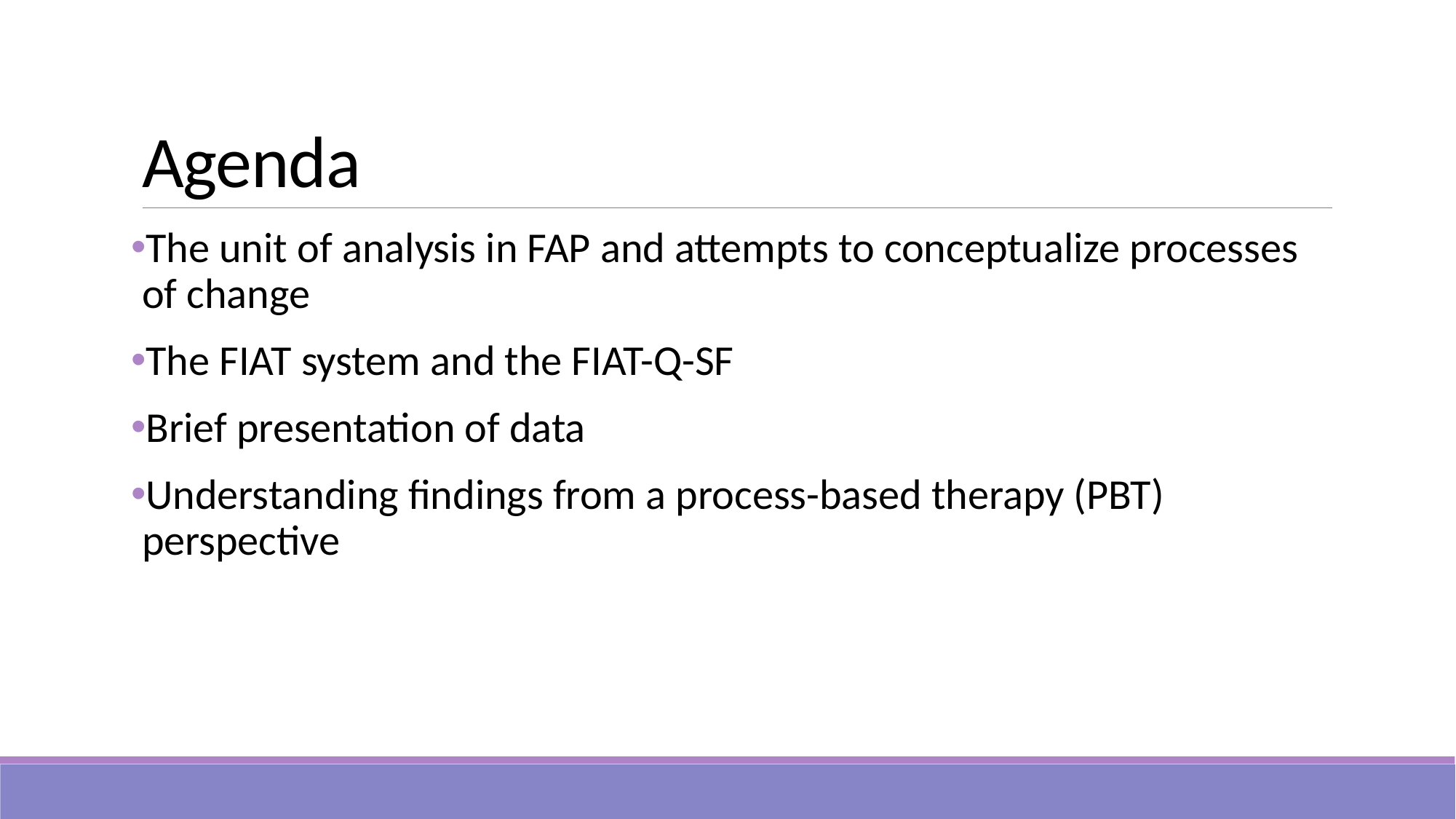

# Agenda
The unit of analysis in FAP and attempts to conceptualize processes of change
The FIAT system and the FIAT-Q-SF
Brief presentation of data
Understanding findings from a process-based therapy (PBT) perspective